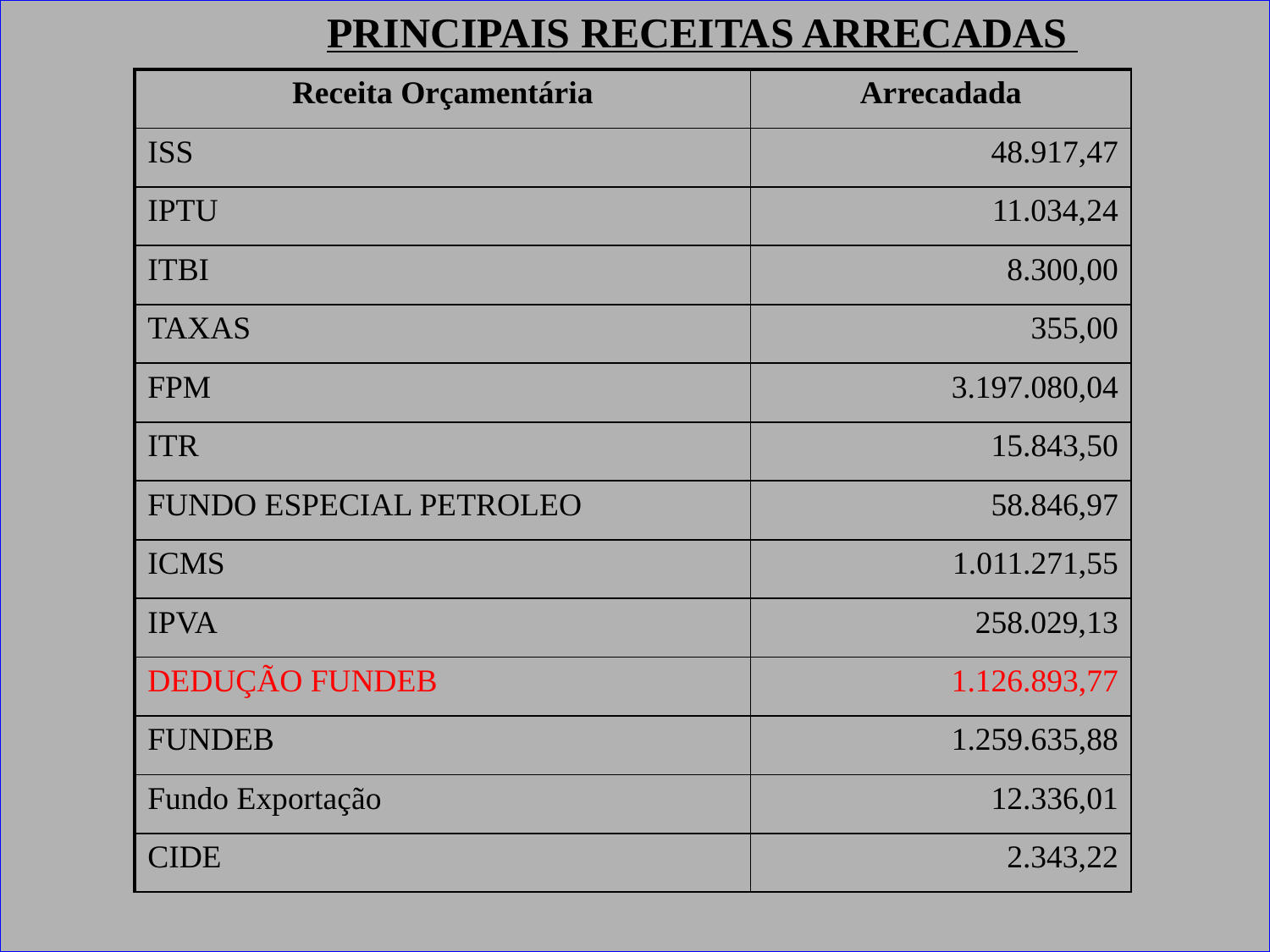

PRINCIPAIS RECEITAS ARRECADAS

| Receita Orçamentária | Arrecadada |
| --- | --- |
| ISS | 48.917,47 |
| IPTU | 11.034,24 |
| ITBI | 8.300,00 |
| TAXAS | 355,00 |
| FPM | 3.197.080,04 |
| ITR | 15.843,50 |
| FUNDO ESPECIAL PETROLEO | 58.846,97 |
| ICMS | 1.011.271,55 |
| IPVA | 258.029,13 |
| DEDUÇÃO FUNDEB | 1.126.893,77 |
| FUNDEB | 1.259.635,88 |
| Fundo Exportação | 12.336,01 |
| CIDE | 2.343,22 |